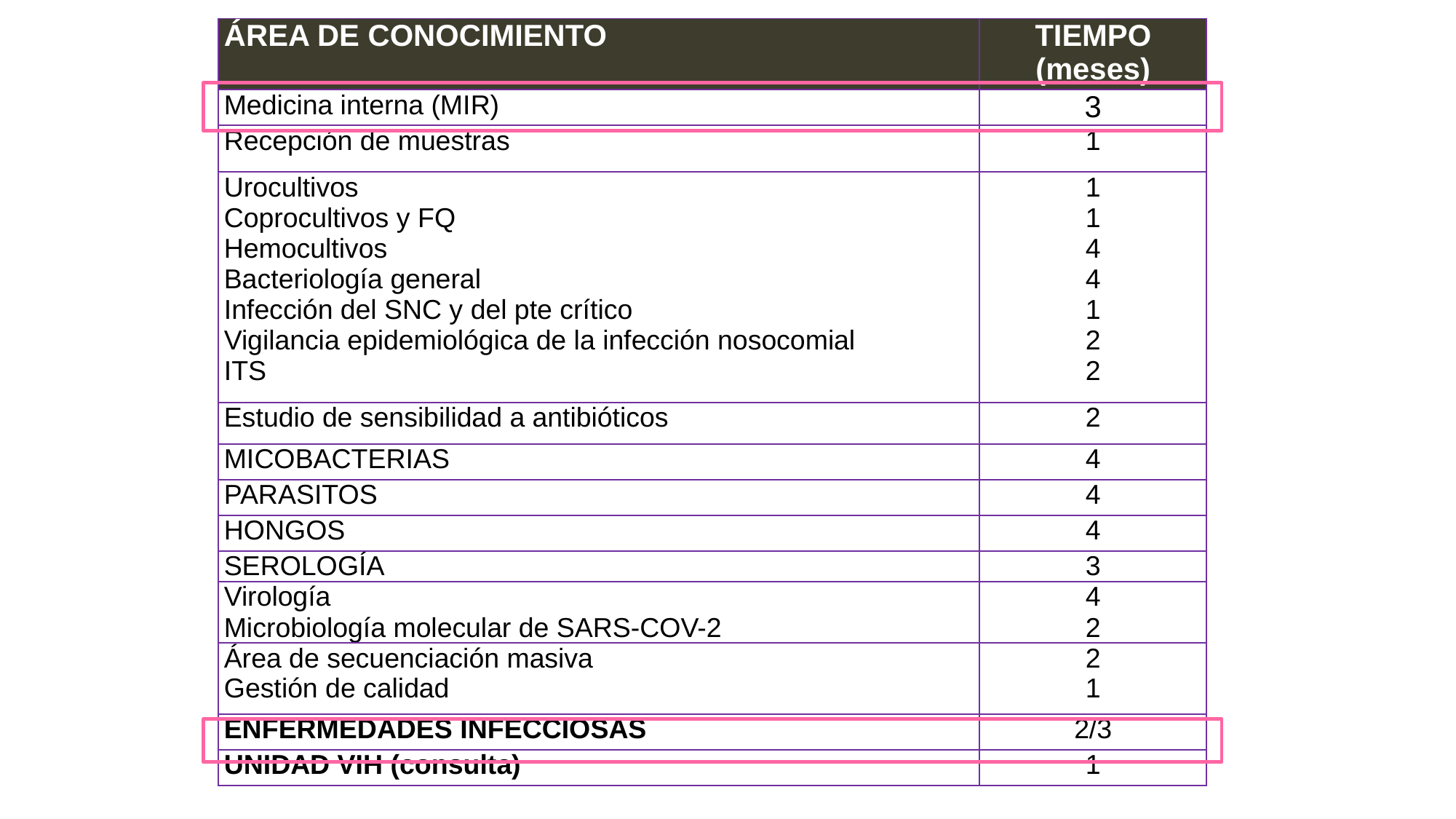

| ÁREA DE CONOCIMIENTO | TIEMPO (meses) |
| --- | --- |
| Medicina interna (MIR) | 3 |
| Recepción de muestras | 1 |
| Urocultivos Coprocultivos y FQ Hemocultivos Bacteriología general Infección del SNC y del pte crítico Vigilancia epidemiológica de la infección nosocomial ITS | 1 1 4 4 1 2 2 |
| Estudio de sensibilidad a antibióticos | 2 |
| MICOBACTERIAS | 4 |
| PARASITOS | 4 |
| HONGOS | 4 |
| SEROLOGÍA | 3 |
| Virología Microbiología molecular de SARS-COV-2 | 4 2 |
| Área de secuenciación masiva Gestión de calidad | 2 1 |
| ENFERMEDADES INFECCIOSAS | 2/3 |
| UNIDAD VIH (consulta) | 1 |